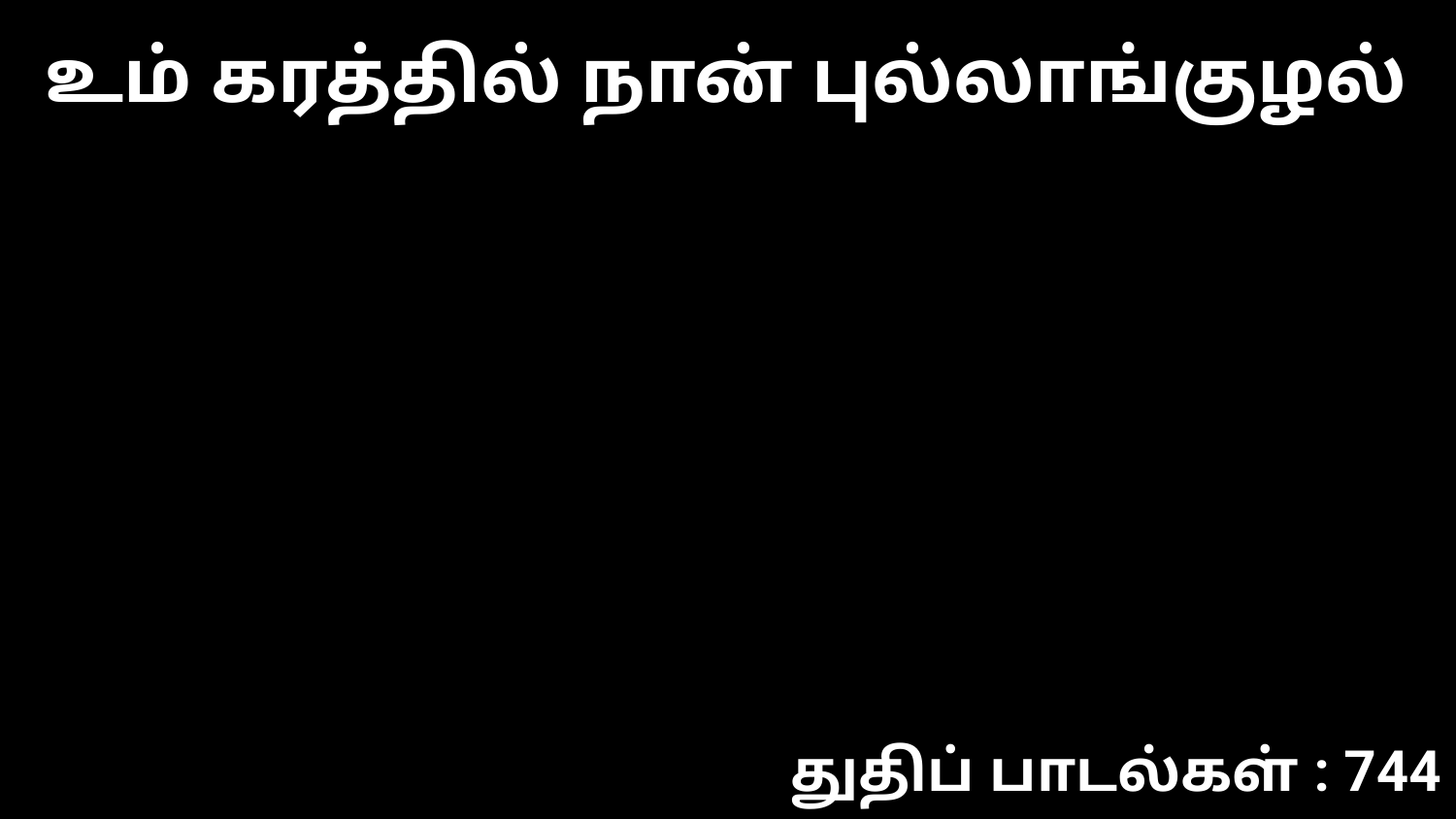

உம் கரத்தில் நான் புல்லாங்குழல்
துதிப் பாடல்கள் : 744